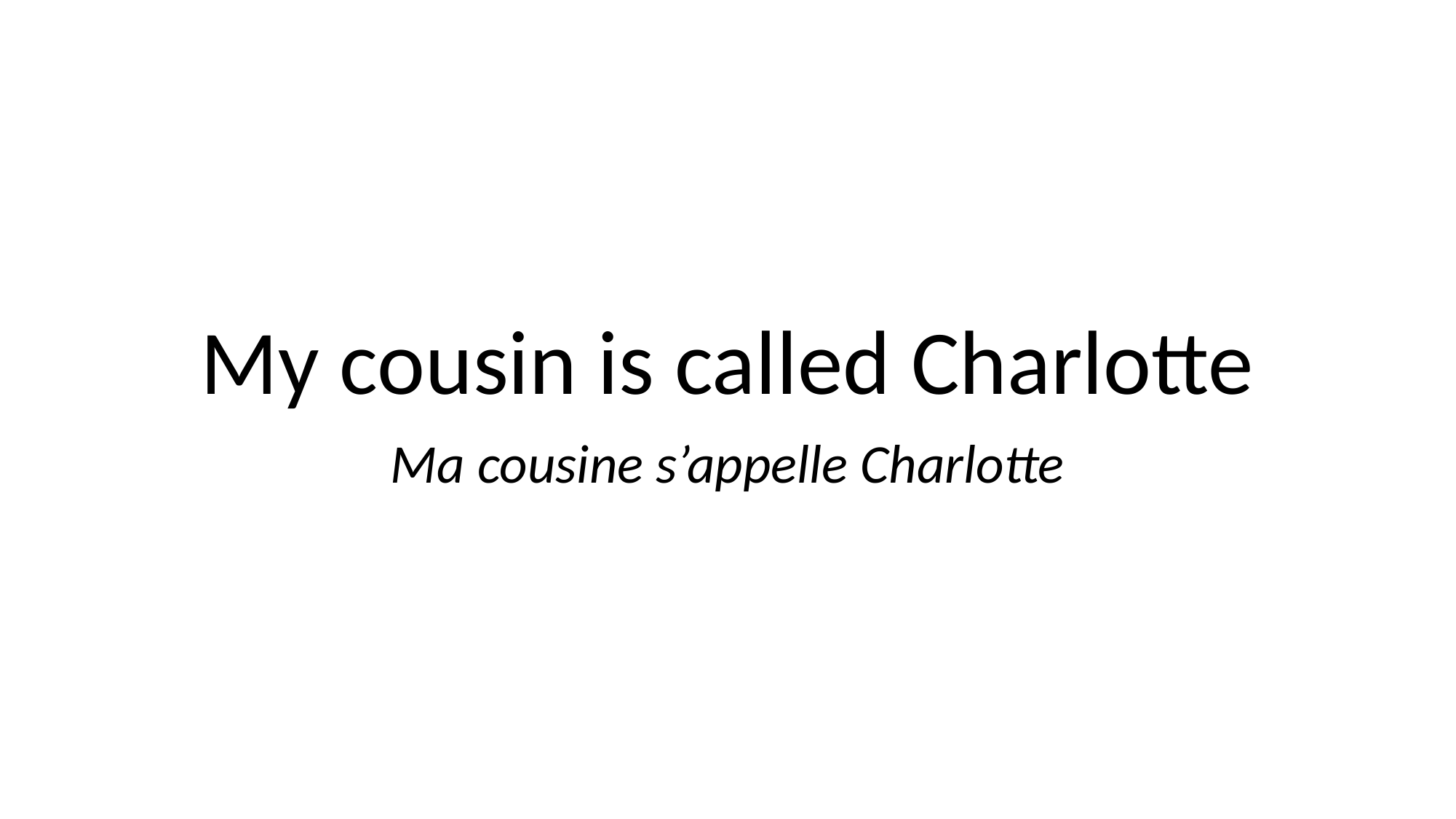

# My cousin is called Charlotte
Ma cousine s’appelle Charlotte